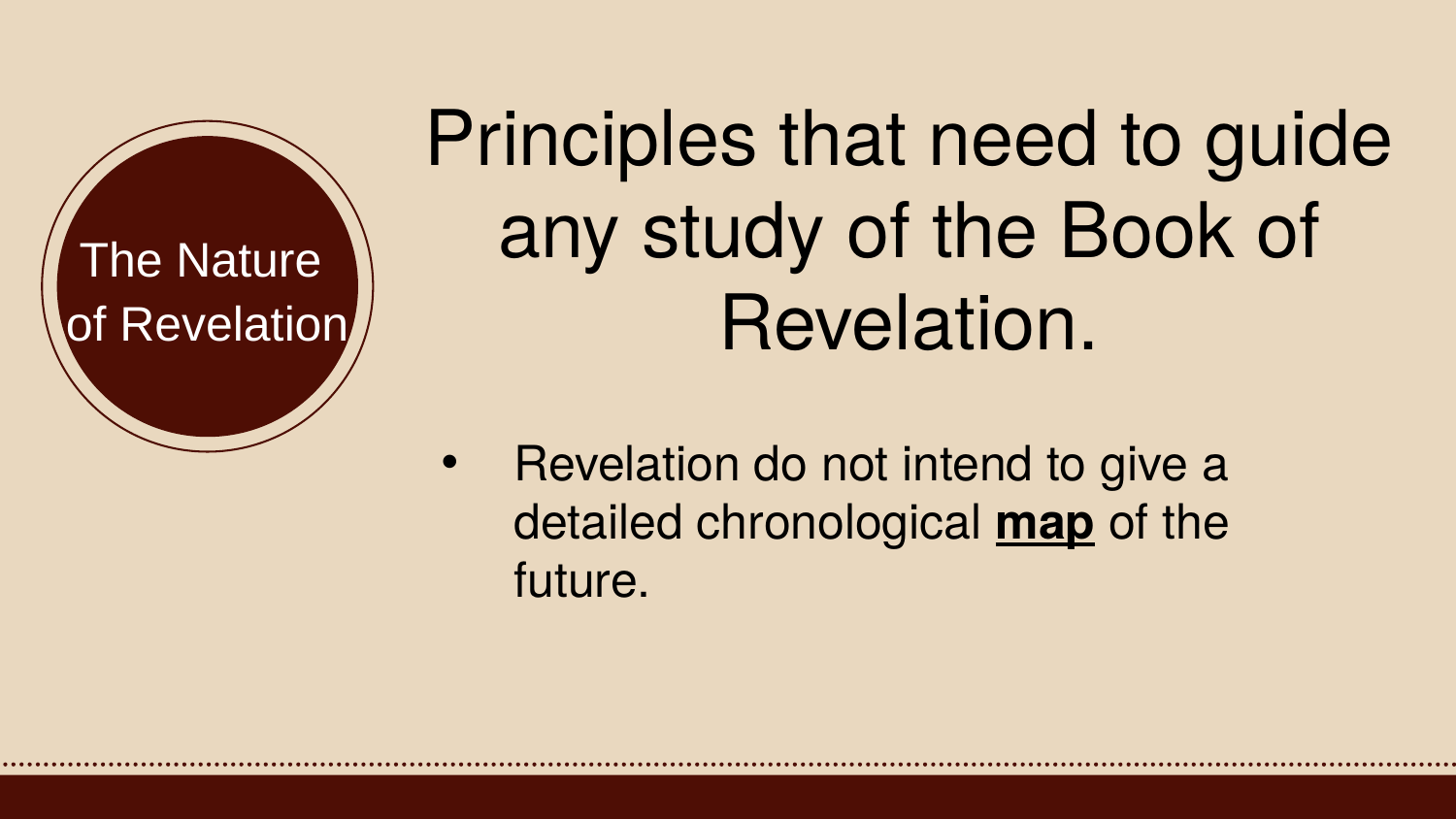

# Principles that need to guide any study of the Book of Revelation.

The Nature
of Revelation
Revelation do not intend to give a detailed chronological map of the future.